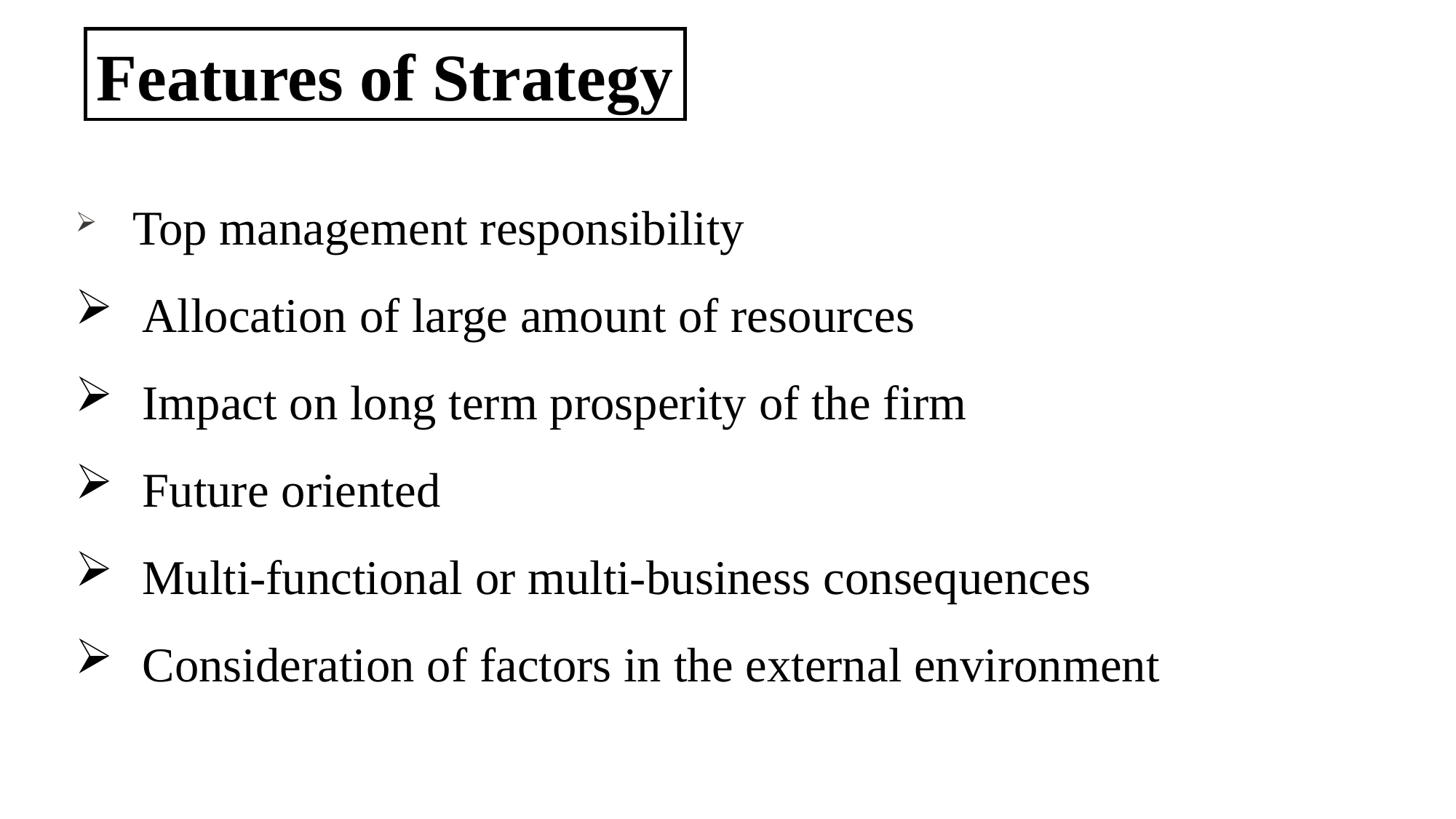

Features of Strategy
   Top management responsibility
 Allocation of large amount of resources
 Impact on long term prosperity of the firm
 Future oriented
 Multi-functional or multi-business consequences
 Consideration of factors in the external environment